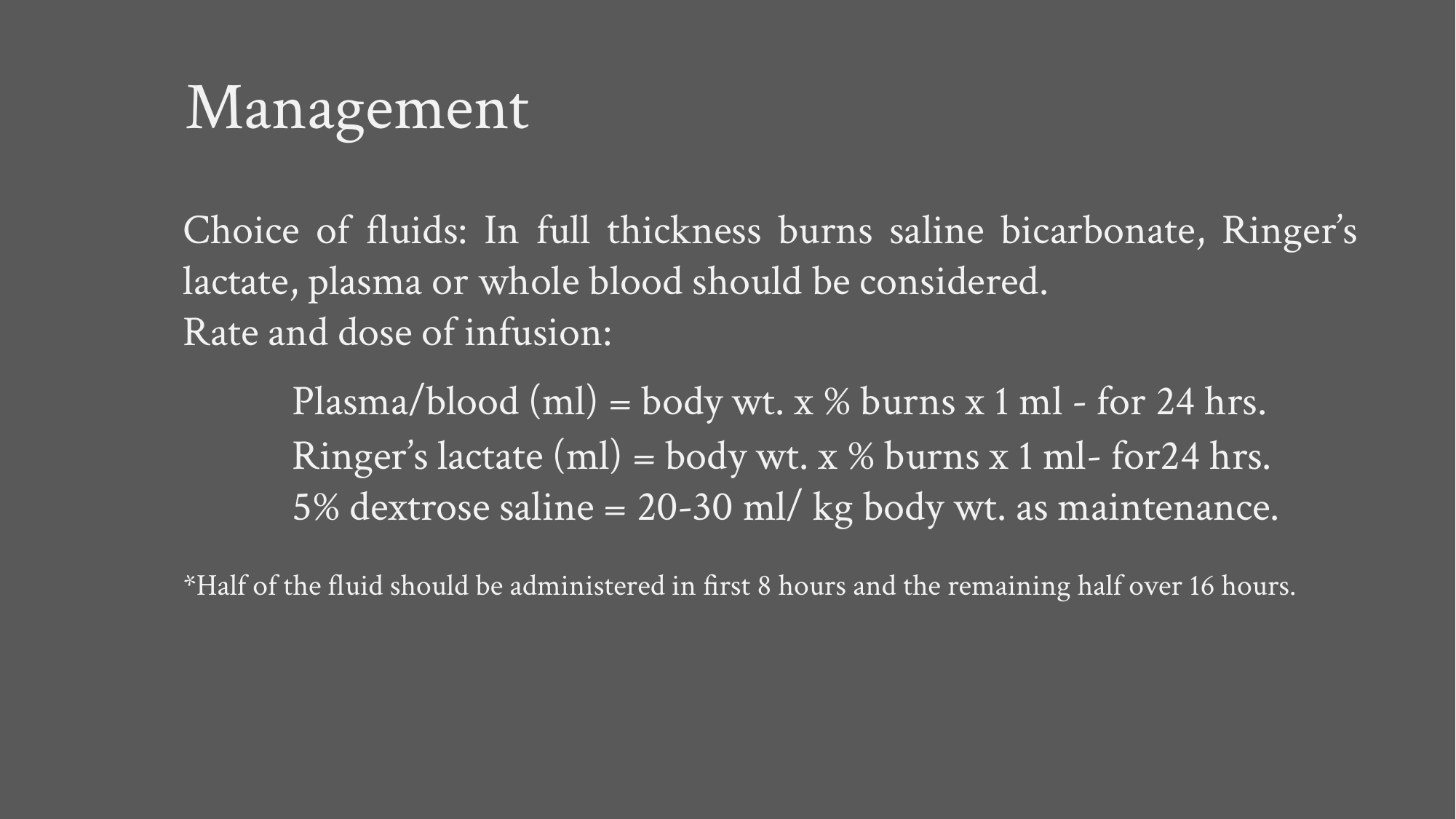

Management
Choice of fluids: In full thickness burns saline bicarbonate, Ringer’s lactate, plasma or whole blood should be considered.
Rate and dose of infusion:
	Plasma/blood (ml) = body wt. x % burns x 1 ml - for 24 hrs.
	Ringer’s lactate (ml) = body wt. x % burns x 1 ml- for24 hrs.
	5% dextrose saline = 20-30 ml/ kg body wt. as maintenance.

*Half of the fluid should be administered in first 8 hours and the remaining half over 16 hours.